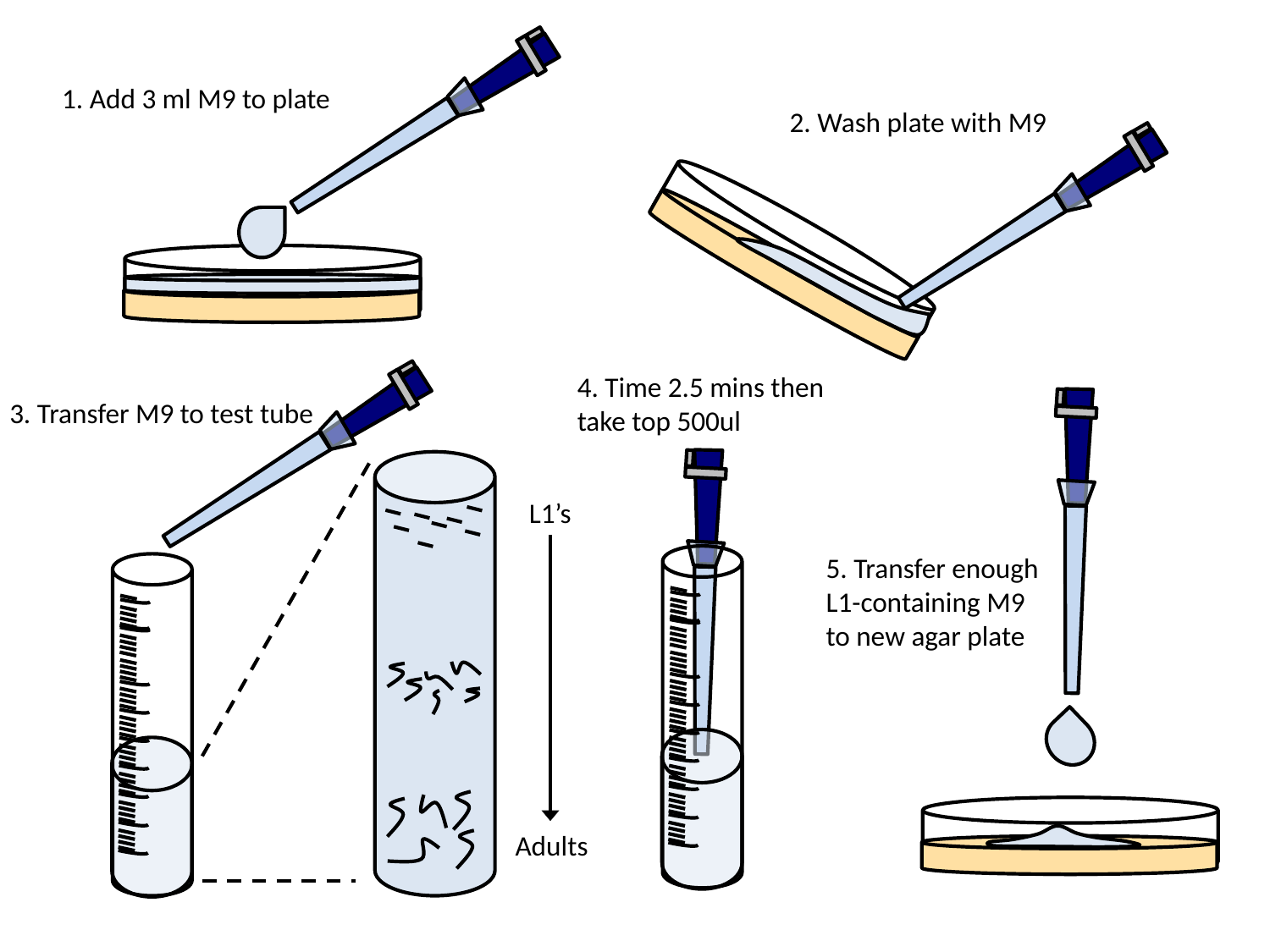

1. Add 3 ml M9 to plate
2. Wash plate with M9

4. Time 2.5 mins then take top 500ul

3. Transfer M9 to test tube

L1’s

5. Transfer enough L1-containing M9 to new agar plate

Adults